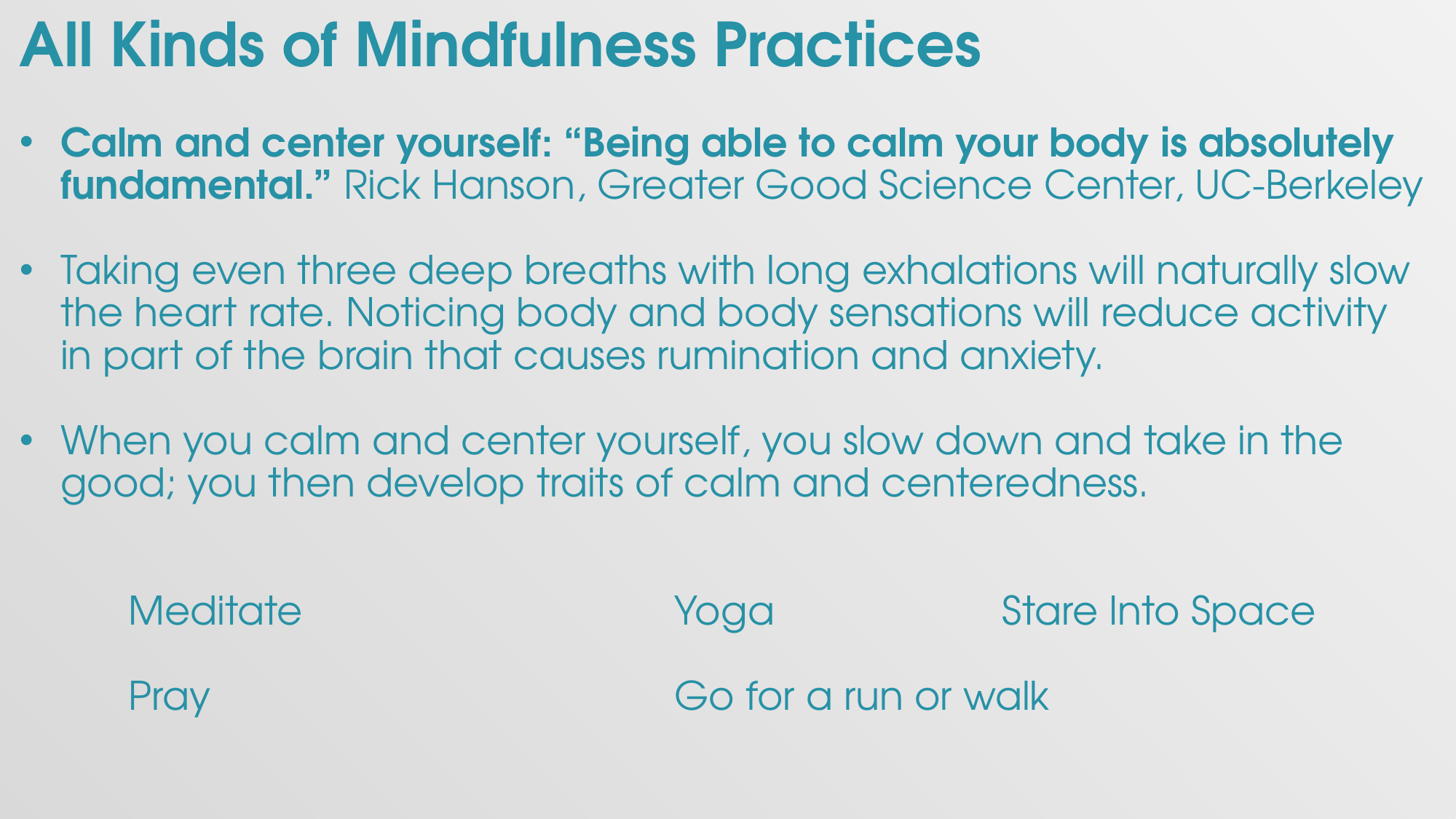

All Kinds of Mindfulness Practices

Calm and center yourself: “Being able to calm your body is absolutely fundamental.” Rick Hanson, Greater Good Science Center, UC-Berkeley

Taking even three deep breaths with long exhalations will naturally slow the heart rate. Noticing body and body sensations will reduce activity in part of the brain that causes rumination and anxiety.

When you calm and center yourself, you slow down and take in the good; you then develop traits of calm and centeredness.

	Meditate				Yoga			Stare Into Space

	Pray					Go for a run or walk